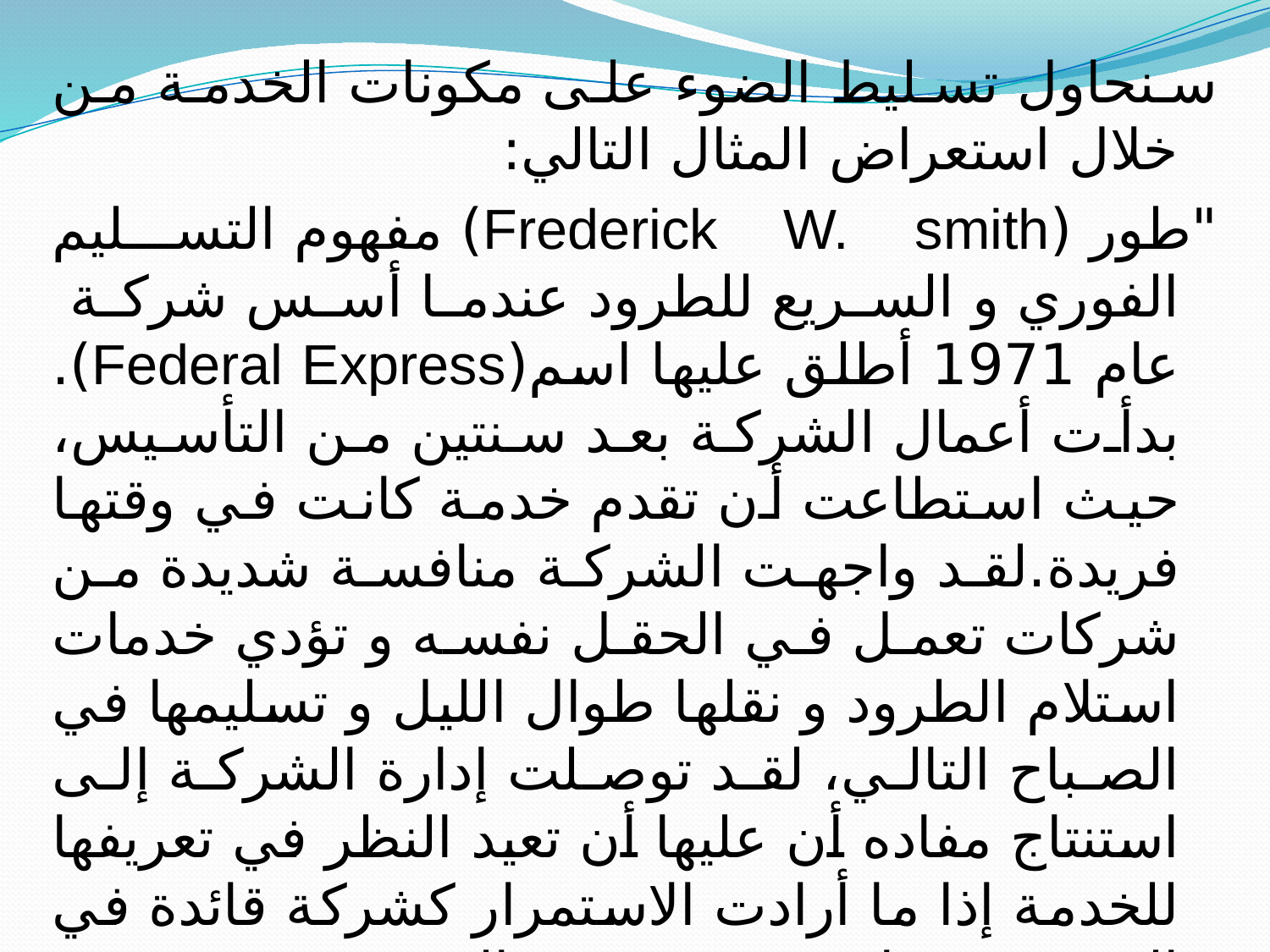

سنحاول تسليط الضوء على مكونات الخدمة من خلال استعراض المثال التالي:
"طور (Frederick W. smith) مفهوم التسليم الفوري و السريع للطرود عندما أسس شركة  عام 1971 أطلق عليها اسم(Federal Express). بدأت أعمال الشركة بعد سنتين من التأسيس، حيث استطاعت أن تقدم خدمة كانت في وقتها فريدة.لقد واجهت الشركة منافسة شديدة من شركات تعمل في الحقل نفسه و تؤدي خدمات استلام الطرود و نقلها طوال الليل و تسليمها في الصباح التالي، لقد توصلت إدارة الشركة إلى استنتاج مفاده أن عليها أن تعيد النظر في تعريفها للخدمة إذا ما أرادت الاستمرار كشركة قائدة في السوق، و رائدة في تحديد السعر. و بعد فترة جاءت بالتعريف التالي: الخدمة هي جميع الأعمال و الأفعال و ردود الفعل التي يدرك المنتفعون أنهم قد اشتروها.  "